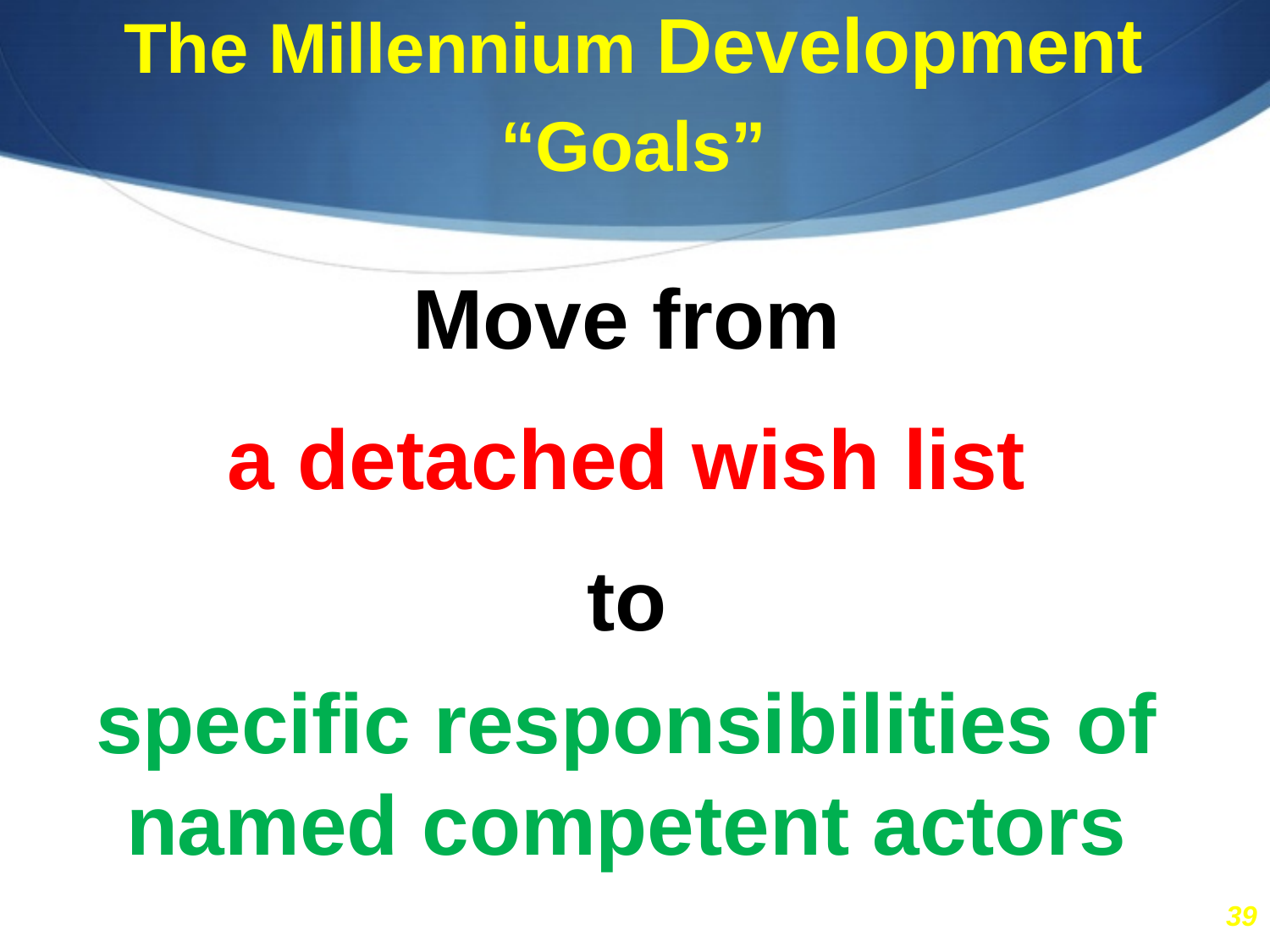

The Millennium Development “Goals”
Move from
a detached wish list
to
specific responsibilities of named competent actors
39